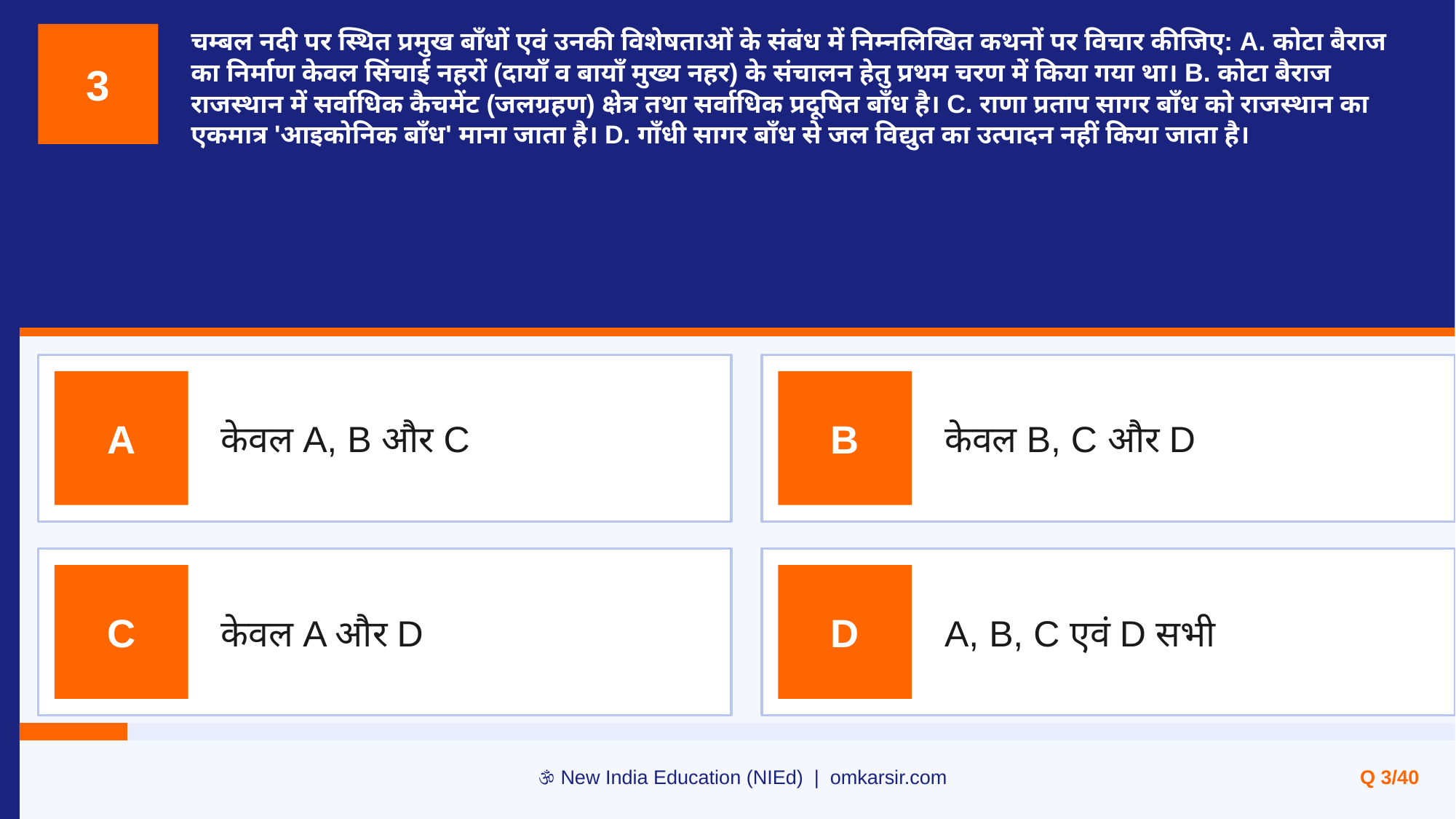

चम्बल नदी पर स्थित प्रमुख बाँधों एवं उनकी विशेषताओं के संबंध में निम्नलिखित कथनों पर विचार कीजिए: A. कोटा बैराज का निर्माण केवल सिंचाई नहरों (दायाँ व बायाँ मुख्य नहर) के संचालन हेतु प्रथम चरण में किया गया था। B. कोटा बैराज राजस्थान में सर्वाधिक कैचमेंट (जलग्रहण) क्षेत्र तथा सर्वाधिक प्रदूषित बाँध है। C. राणा प्रताप सागर बाँध को राजस्थान का एकमात्र 'आइकोनिक बाँध' माना जाता है। D. गाँधी सागर बाँध से जल विद्युत का उत्पादन नहीं किया जाता है।
3

केवल A, B और C
केवल B, C और D
A
B

केवल A और D
A, B, C एवं D सभी
C
D

🕉️ New India Education (NIEd)  |  omkarsir.com
Q 3/40